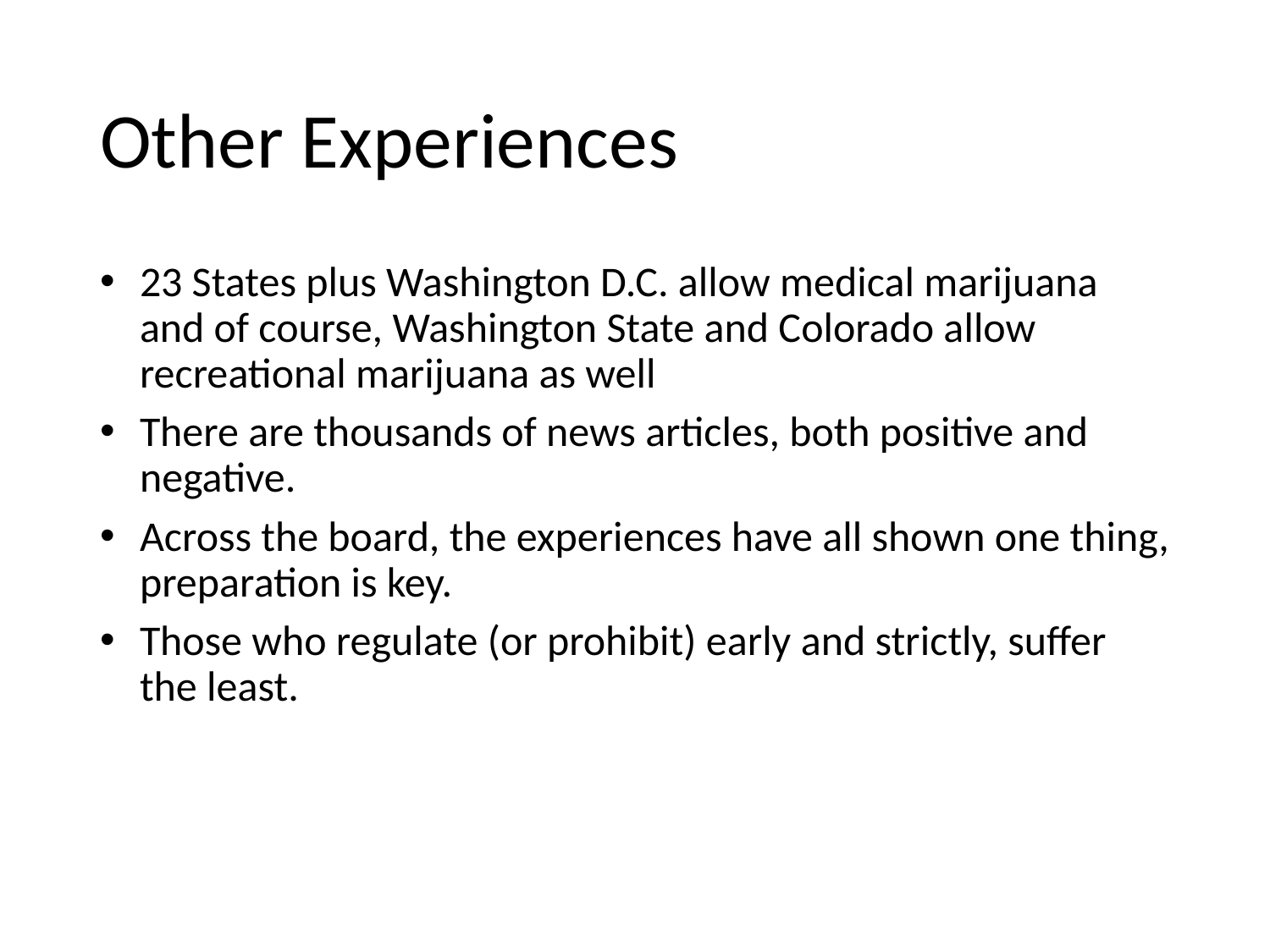

# Other Experiences
23 States plus Washington D.C. allow medical marijuana and of course, Washington State and Colorado allow recreational marijuana as well
There are thousands of news articles, both positive and negative.
Across the board, the experiences have all shown one thing, preparation is key.
Those who regulate (or prohibit) early and strictly, suffer the least.